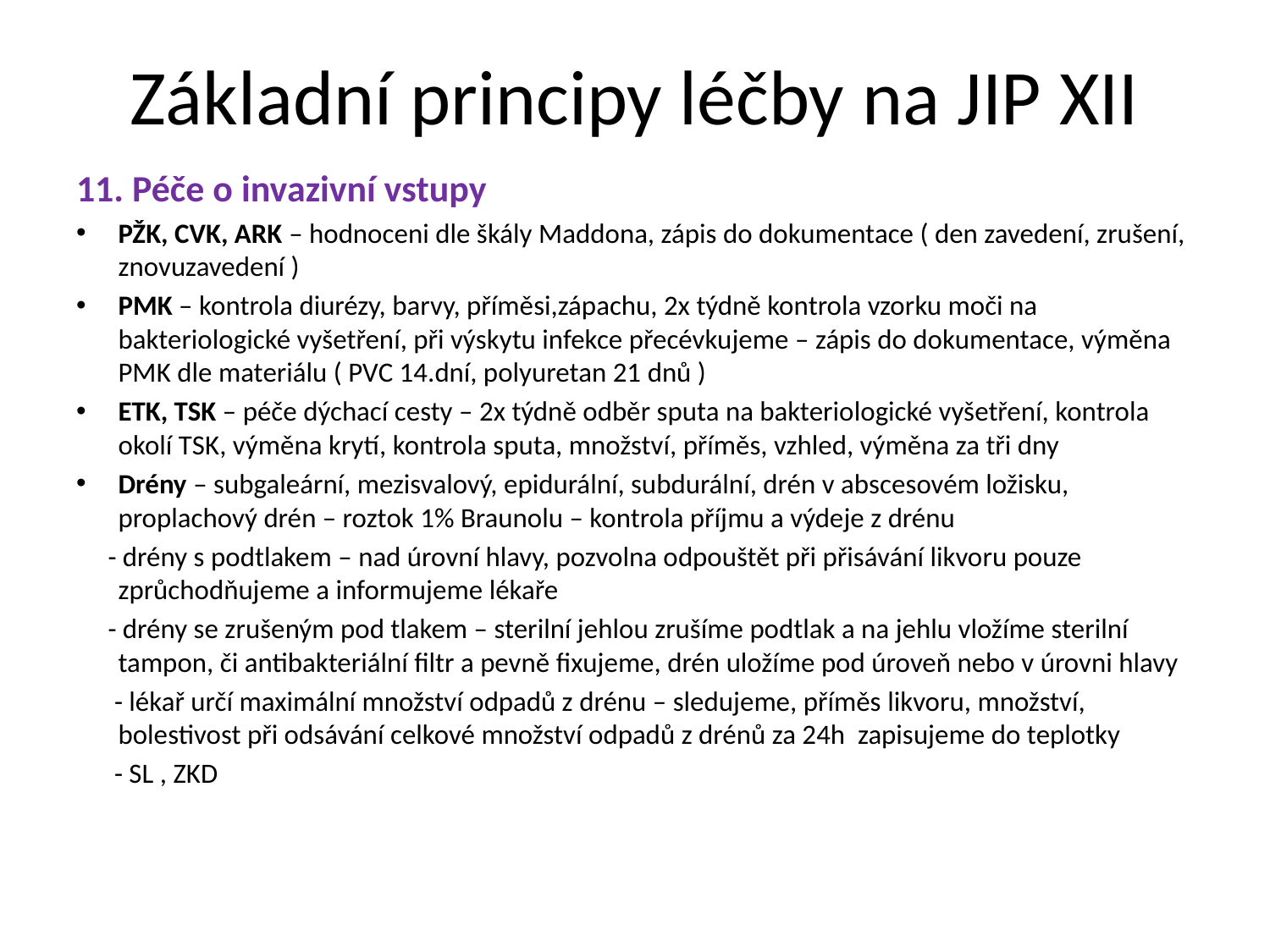

# Základní principy léčby na JIP XII
11. Péče o invazivní vstupy
PŽK, CVK, ARK – hodnoceni dle škály Maddona, zápis do dokumentace ( den zavedení, zrušení, znovuzavedení )
PMK – kontrola diurézy, barvy, příměsi,zápachu, 2x týdně kontrola vzorku moči na bakteriologické vyšetření, při výskytu infekce přecévkujeme – zápis do dokumentace, výměna PMK dle materiálu ( PVC 14.dní, polyuretan 21 dnů )
ETK, TSK – péče dýchací cesty – 2x týdně odběr sputa na bakteriologické vyšetření, kontrola okolí TSK, výměna krytí, kontrola sputa, množství, příměs, vzhled, výměna za tři dny
Drény – subgaleární, mezisvalový, epidurální, subdurální, drén v abscesovém ložisku, proplachový drén – roztok 1% Braunolu – kontrola příjmu a výdeje z drénu
     - drény s podtlakem – nad úrovní hlavy, pozvolna odpouštět při přisávání likvoru pouze zprůchodňujeme a informujeme lékaře
     - drény se zrušeným pod tlakem – sterilní jehlou zrušíme podtlak a na jehlu vložíme sterilní tampon, či antibakteriální filtr a pevně fixujeme, drén uložíme pod úroveň nebo v úrovni hlavy
      - lékař určí maximální množství odpadů z drénu – sledujeme, příměs likvoru, množství, bolestivost při odsávání celkové množství odpadů z drénů za 24h  zapisujeme do teplotky
      - SL , ZKD